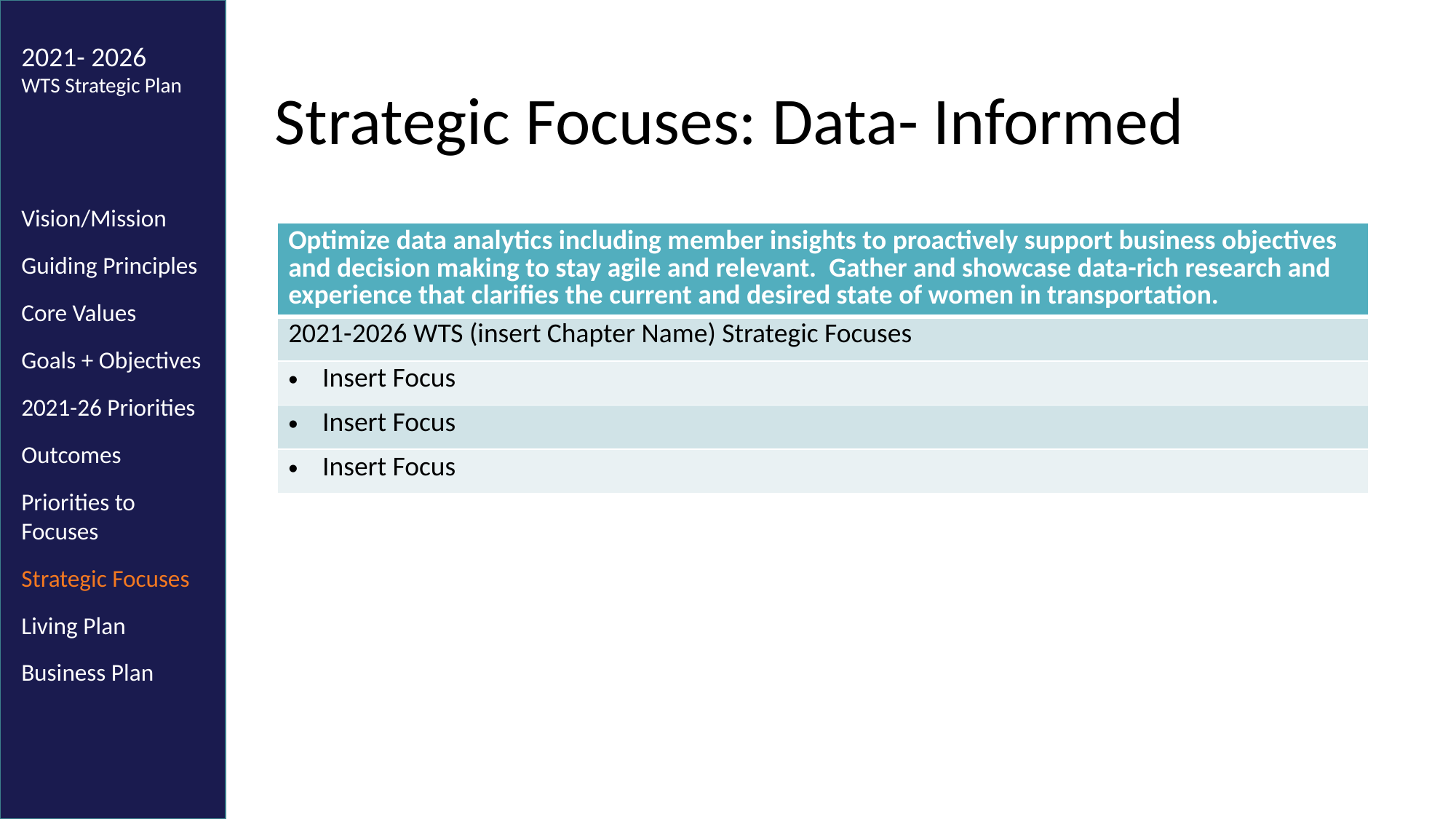

2021- 2026
WTS Strategic Plan

Vision/Mission
Guiding Principles
Core Values
Goals + Objectives
2021-26 Priorities
Outcomes
Priorities to Focuses
Strategic Focuses
Living Plan
Business Plan

# Strategic Focuses: Data- Informed
| Optimize data analytics including member insights to proactively support business objectives and decision making to stay agile and relevant. Gather and showcase data-rich research and experience that clarifies the current and desired state of women in transportation. |
| --- |
| 2021-2026 WTS (insert Chapter Name) Strategic Focuses |
| Insert Focus |
| Insert Focus |
| Insert Focus |